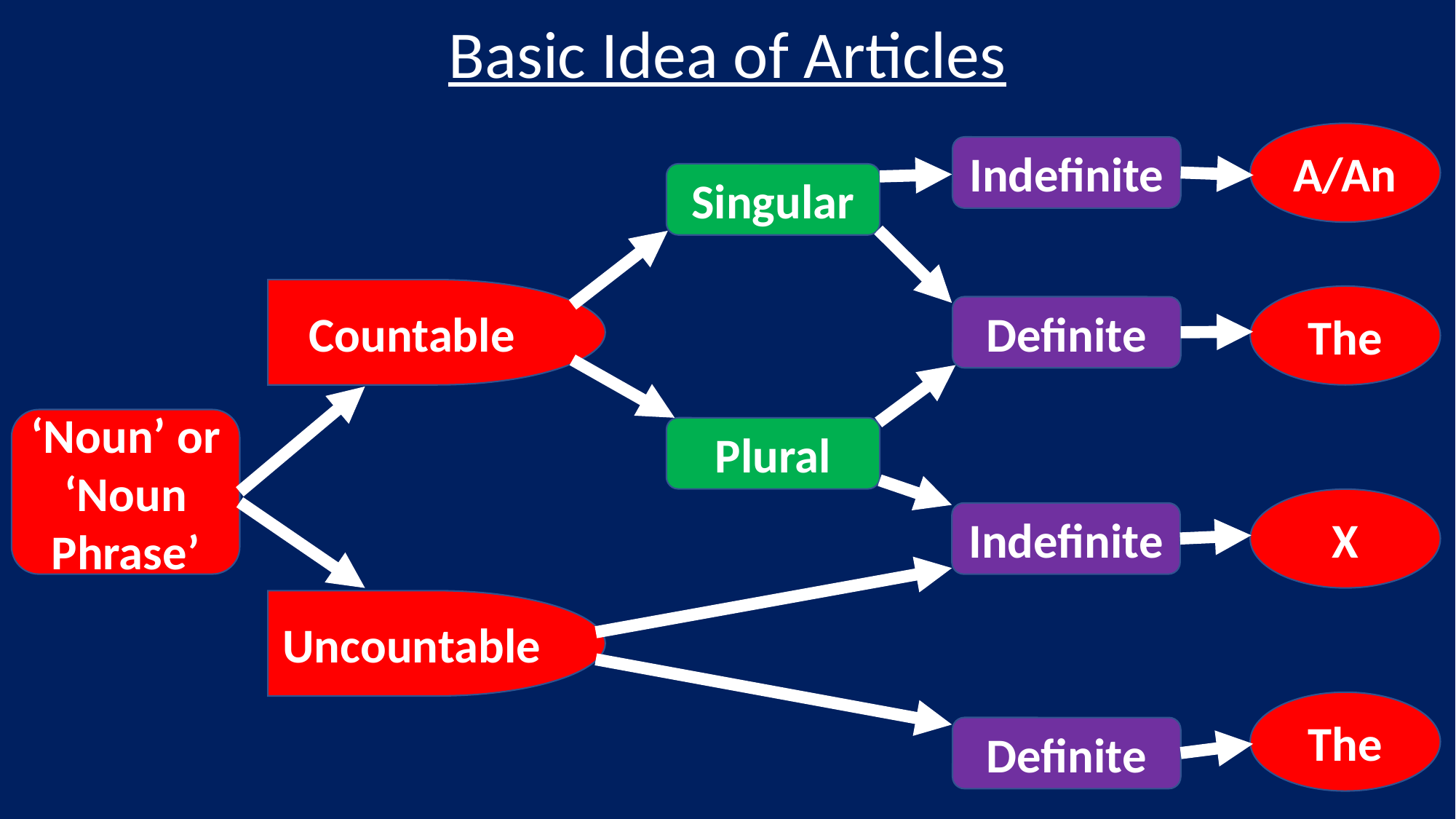

# Basic Idea of Articles
A/An
Indefinite
Singular
Countable
The
Definite
‘Noun’ or
‘Noun Phrase’
Plural
X
Indefinite
Uncountable
The
Definite